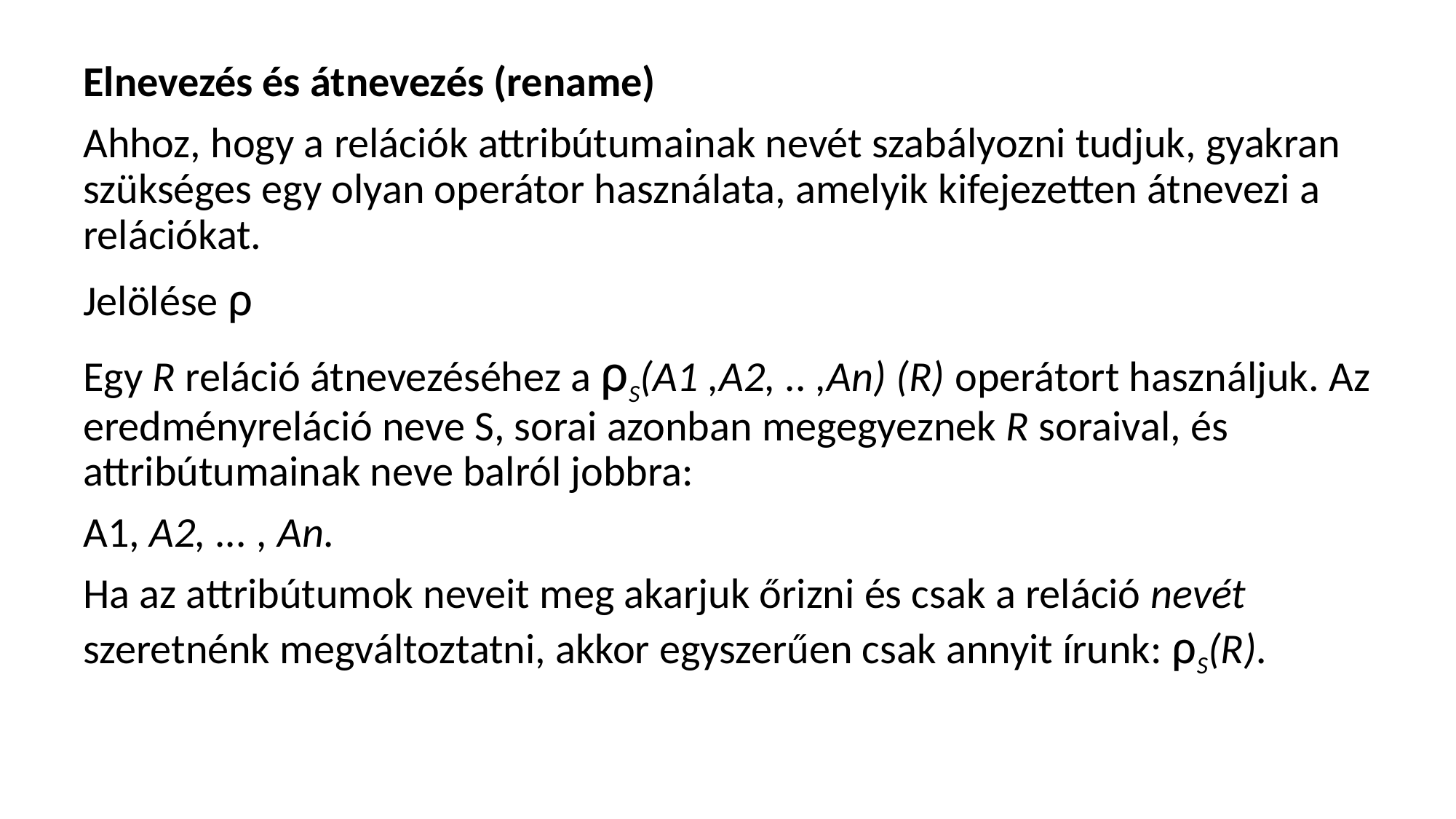

# Elnevezés és átnevezés (rename)
Ahhoz, hogy a relációk attribútumainak nevét szabályozni tudjuk, gyakran szükséges egy olyan operátor használata, amelyik kifejezetten átnevezi a relációkat.
Jelölése ρ
Egy R reláció átnevezéséhez a ρS(A1 ,A2, .. ,An) (R) operátort használjuk. Az eredményreláció neve S, sorai azonban megegyeznek R soraival, és attribútumainak neve balról jobbra:
A1, A2, ... , An.
Ha az attribútumok neveit meg akarjuk őrizni és csak a reláció nevét szeretnénk megváltoztatni, akkor egyszerűen csak annyit írunk: ρS(R).